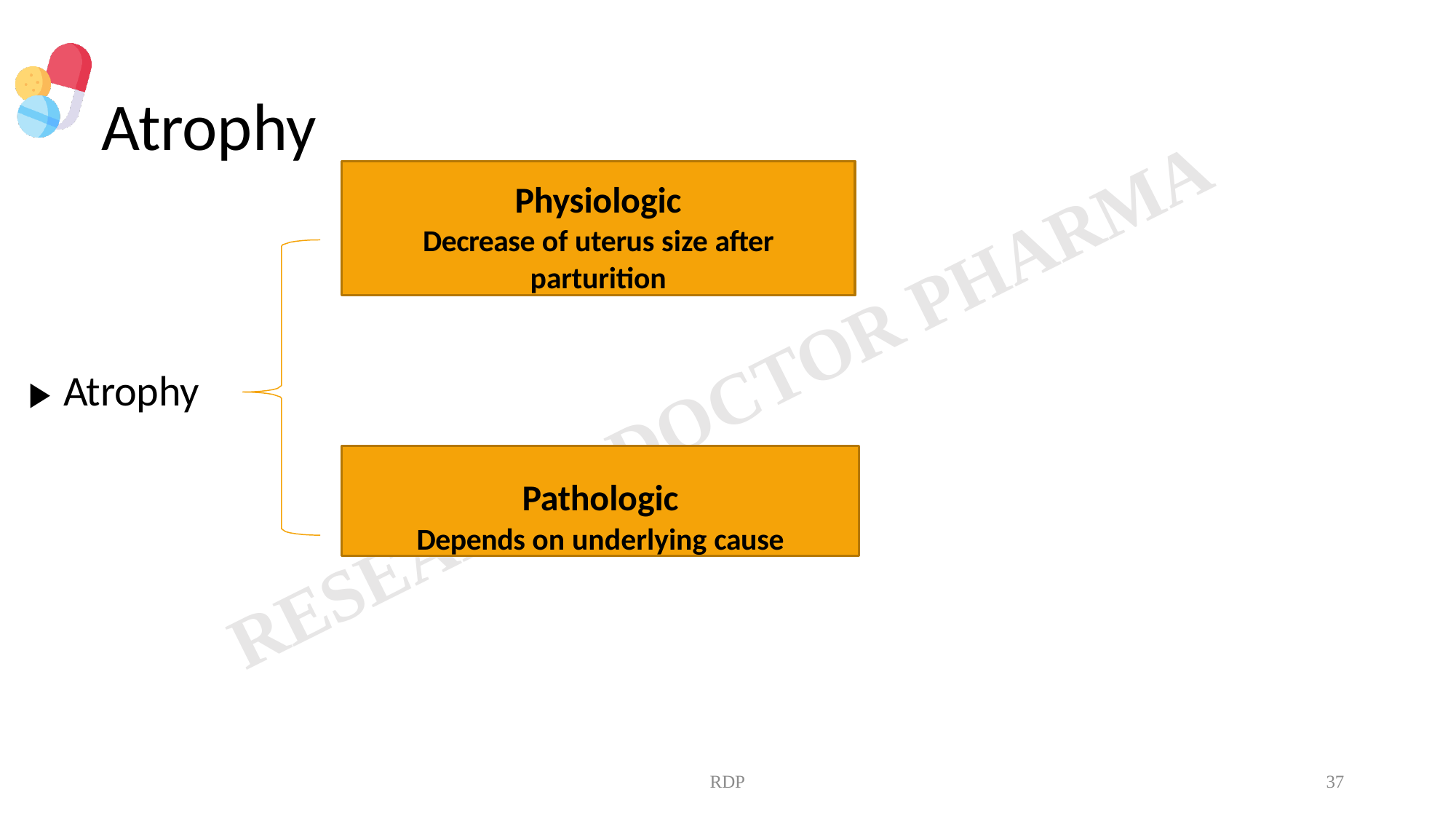

# Atrophy
Physiologic
Decrease of uterus size after
parturition

▶ Atrophy
Pathologic
Depends on underlying cause
RDP
37